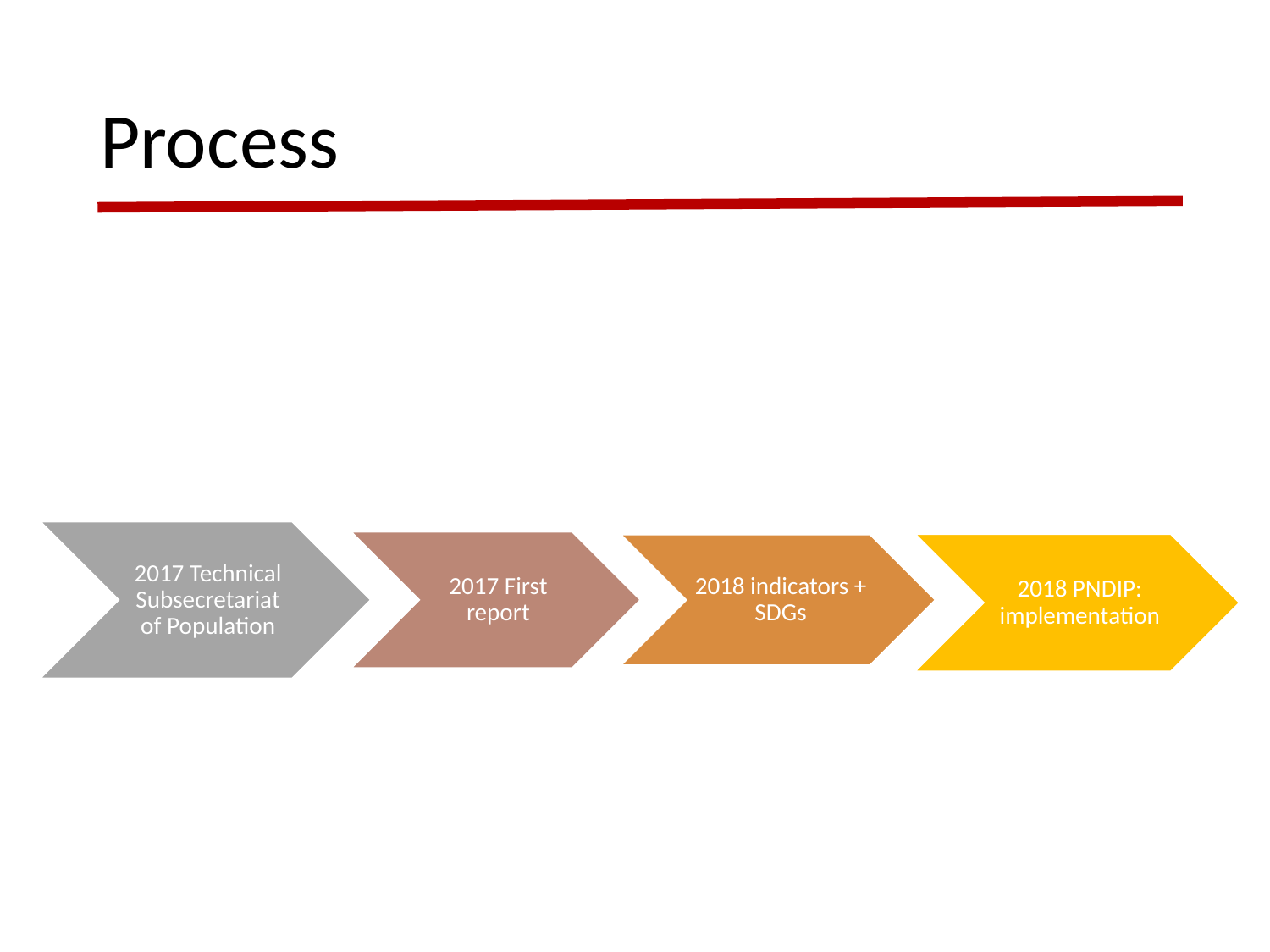

# Process
2017 Technical Subsecretariat of Population
2017 First report
2018 indicators + SDGs
2018 PNDIP: implementation